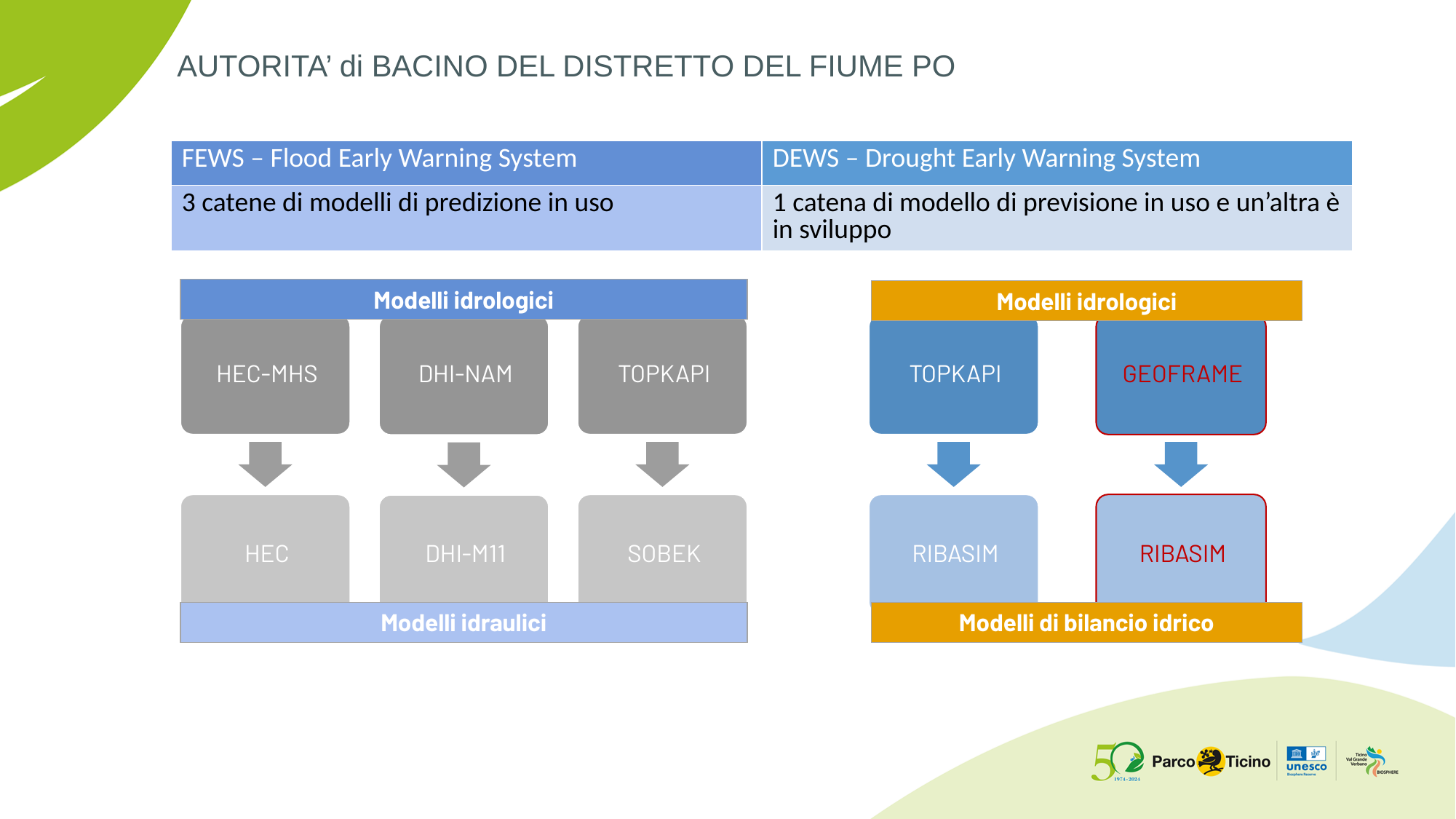

AUTORITA’ di BACINO DEL DISTRETTO DEL FIUME PO
| FEWS – Flood Early Warning System | DEWS – Drought Early Warning System |
| --- | --- |
| 3 catene di modelli di predizione in uso | 1 catena di modello di previsione in uso e un’altra è in sviluppo |
Modelli idrologici
Modelli idrologici
HEC-MHS

HEC
TOPKAPI

SOBEK
GEOFRAME

RIBASIM
TOPKAPI

RIBASIM
DHI-NAM

DHI-M11
Modelli idraulici
Modelli di bilancio idrico